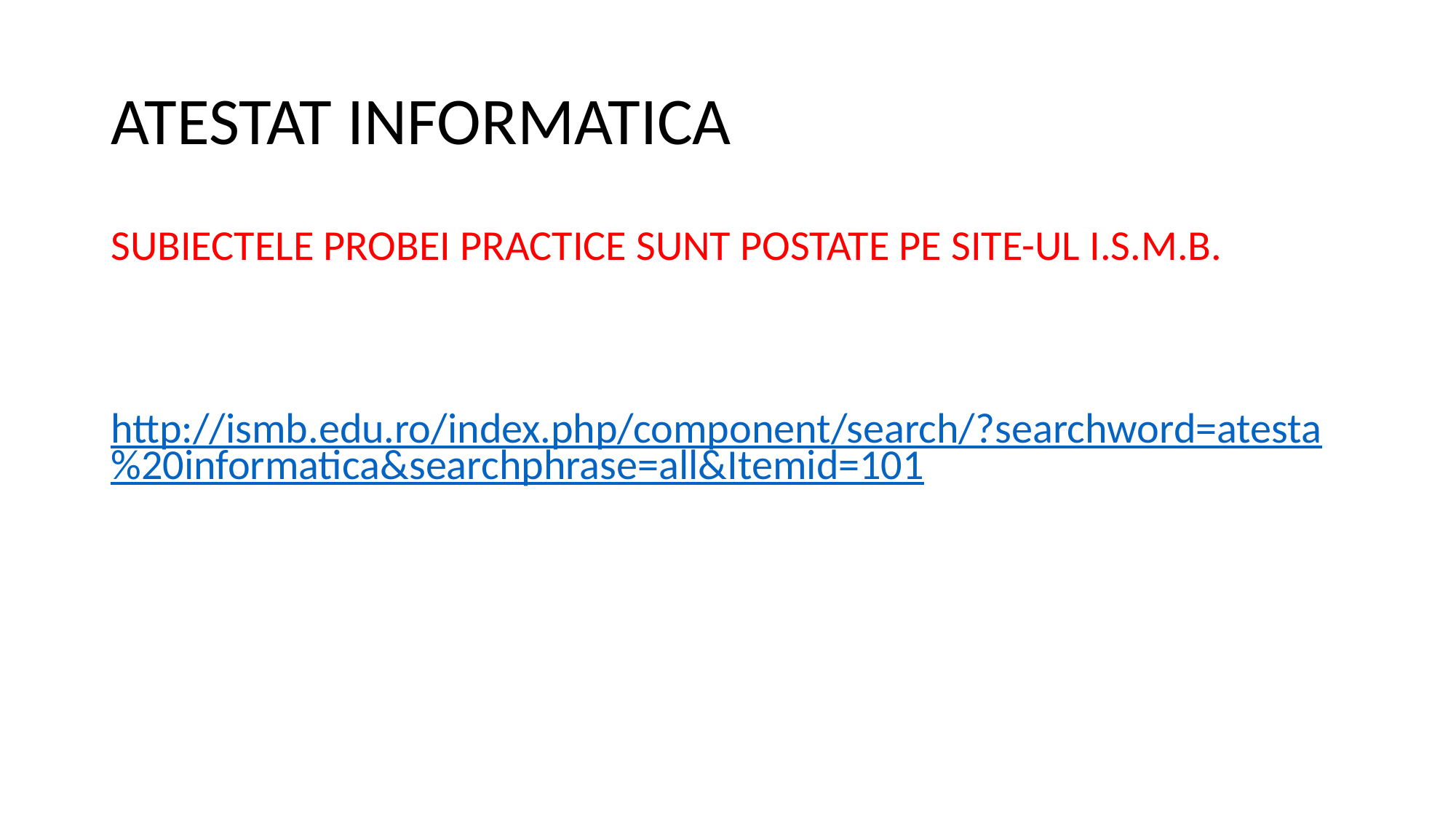

# ATESTAT INFORMATICA
SUBIECTELE PROBEI PRACTICE SUNT POSTATE PE SITE-UL I.S.M.B.

http://ismb.edu.ro/index.php/component/search/?searchword=atesta%20informatica&searchphrase=all&Itemid=101